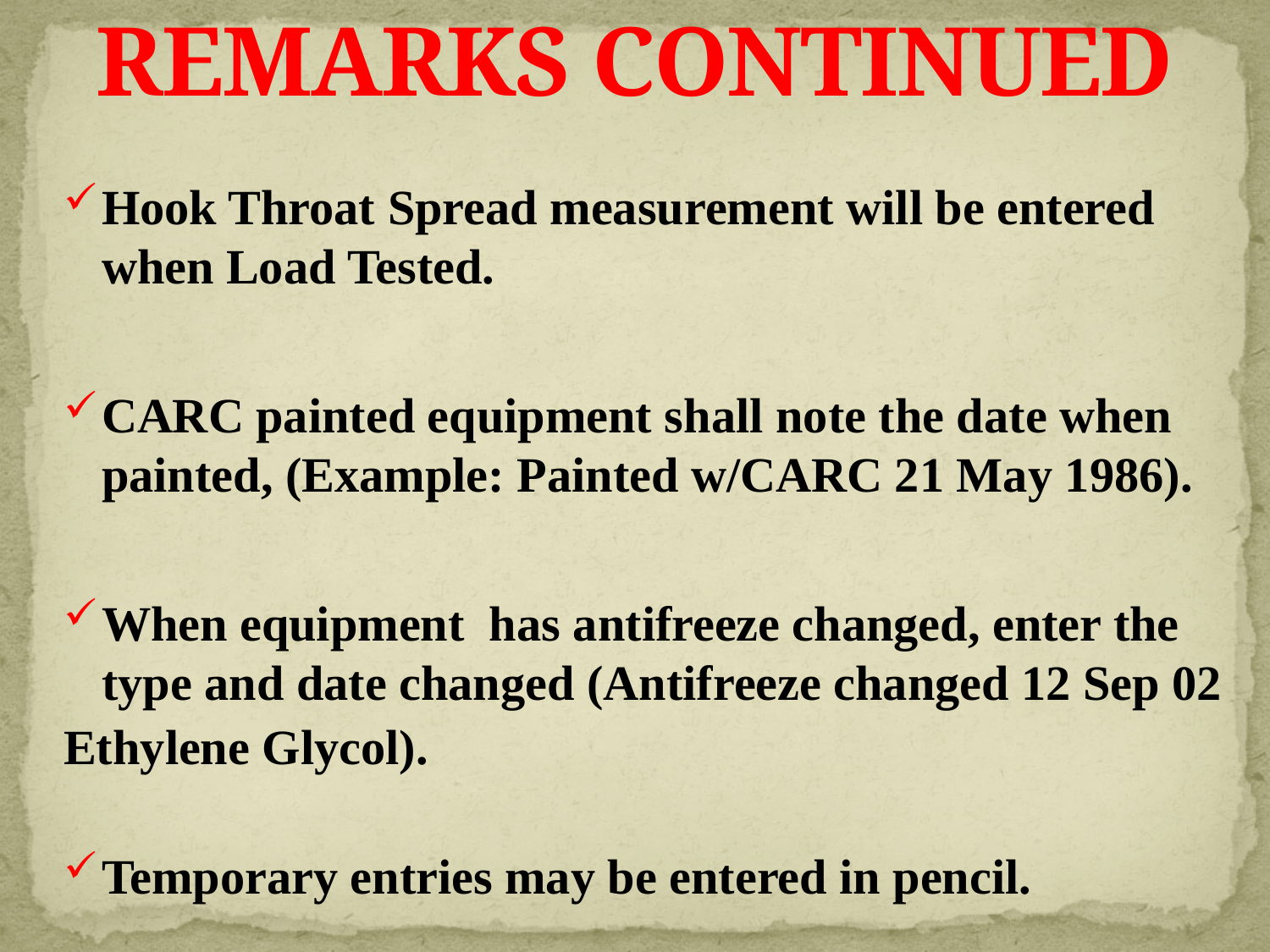

# REMARKS CONTINUED
Hook Throat Spread measurement will be entered when Load Tested.

CARC painted equipment shall note the date when painted, (Example: Painted w/CARC 21 May 1986).

When equipment  has antifreeze changed, enter the type and date changed (Antifreeze changed 12 Sep 02
Ethylene Glycol).

Temporary entries may be entered in pencil.